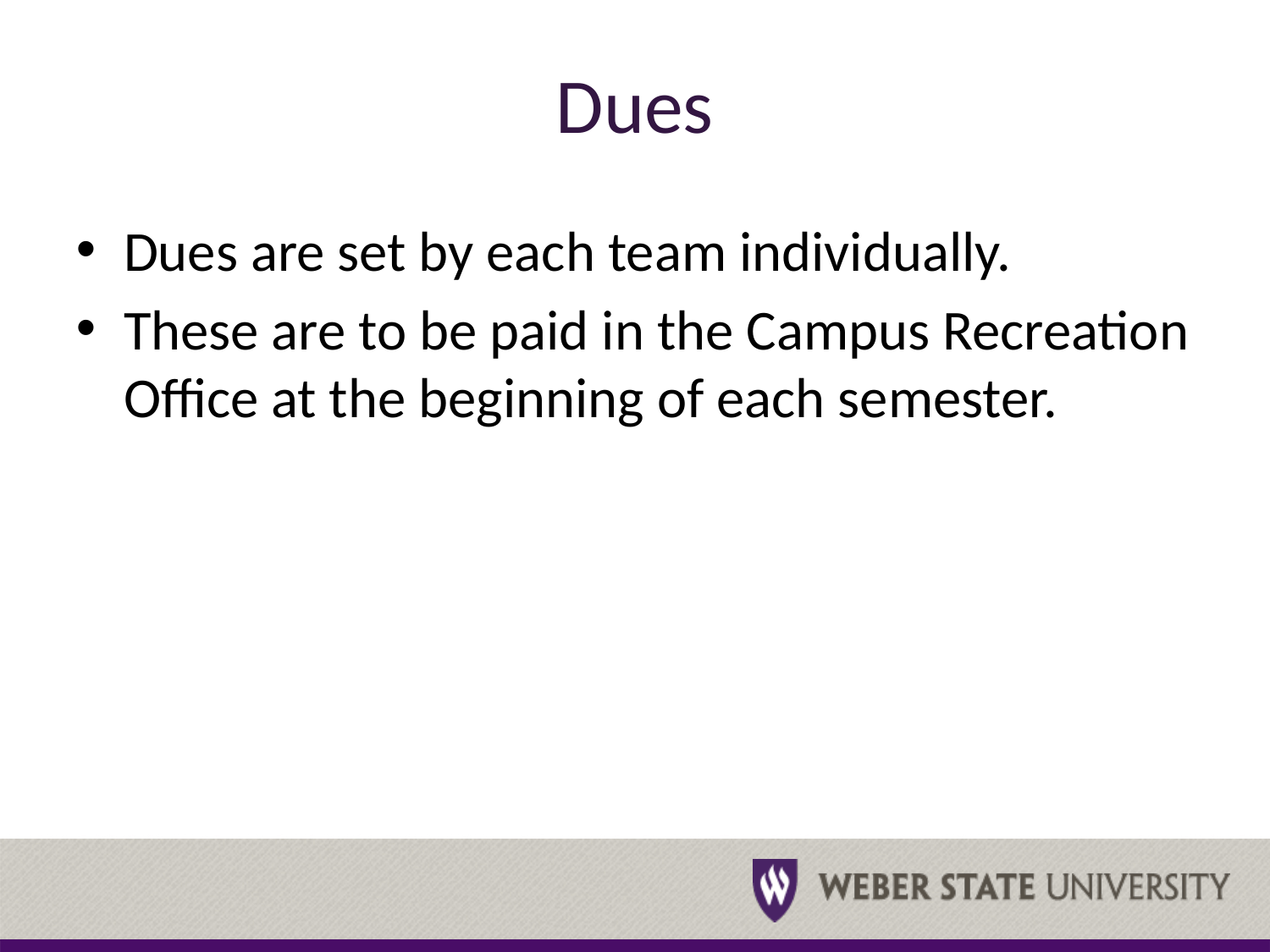

# Dues
Dues are set by each team individually.
These are to be paid in the Campus Recreation Office at the beginning of each semester.